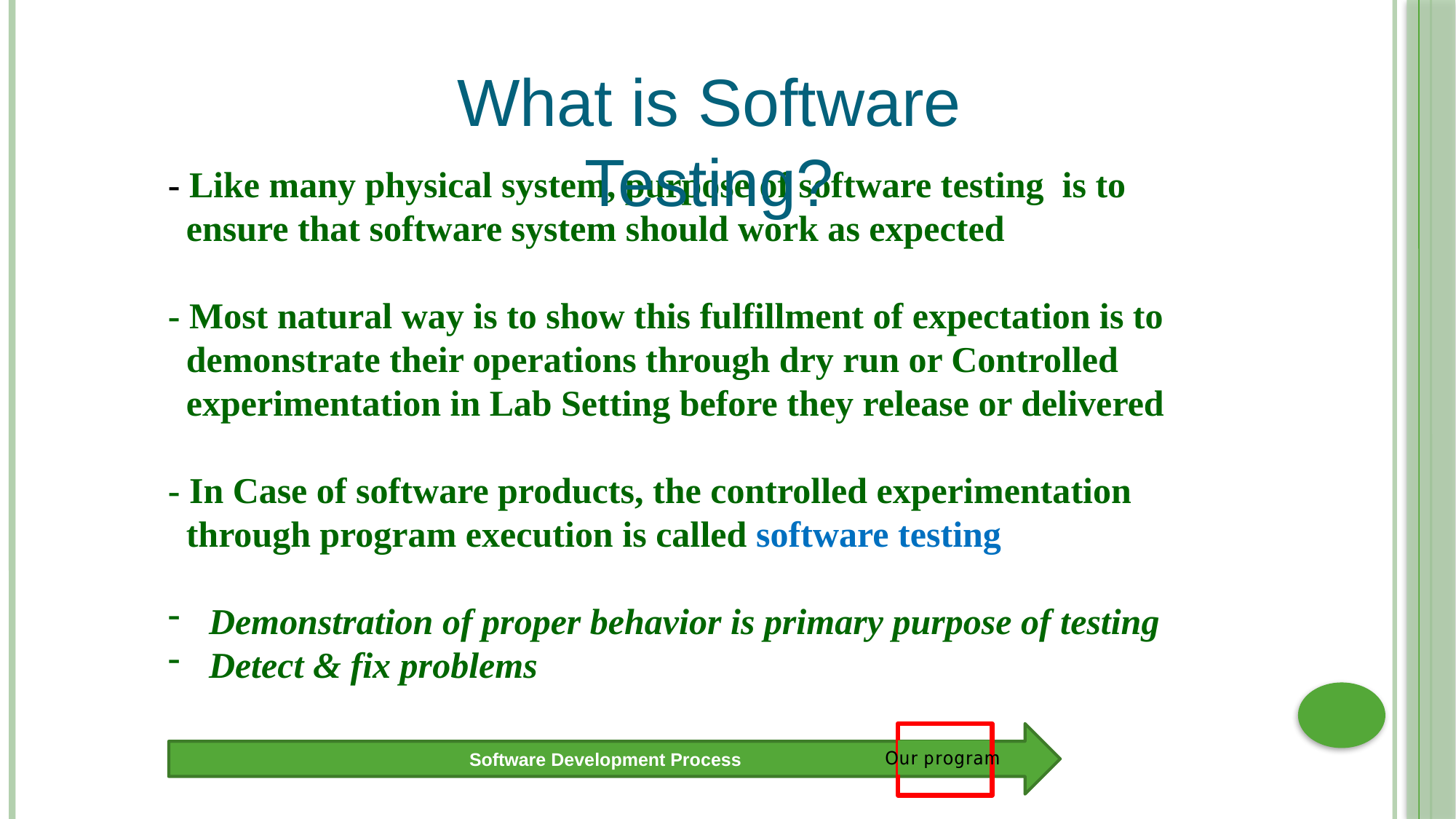

What is Software Testing?
- Like many physical system, purpose of software testing  is to
  ensure that software system should work as expected

- Most natural way is to show this fulfillment of expectation is to
  demonstrate their operations through dry run or Controlled
  experimentation in Lab Setting before they release or delivered

- In Case of software products, the controlled experimentation
  through program execution is called software testing

Demonstration of proper behavior is primary purpose of testing
Detect & fix problems
Software Development Process

Our program